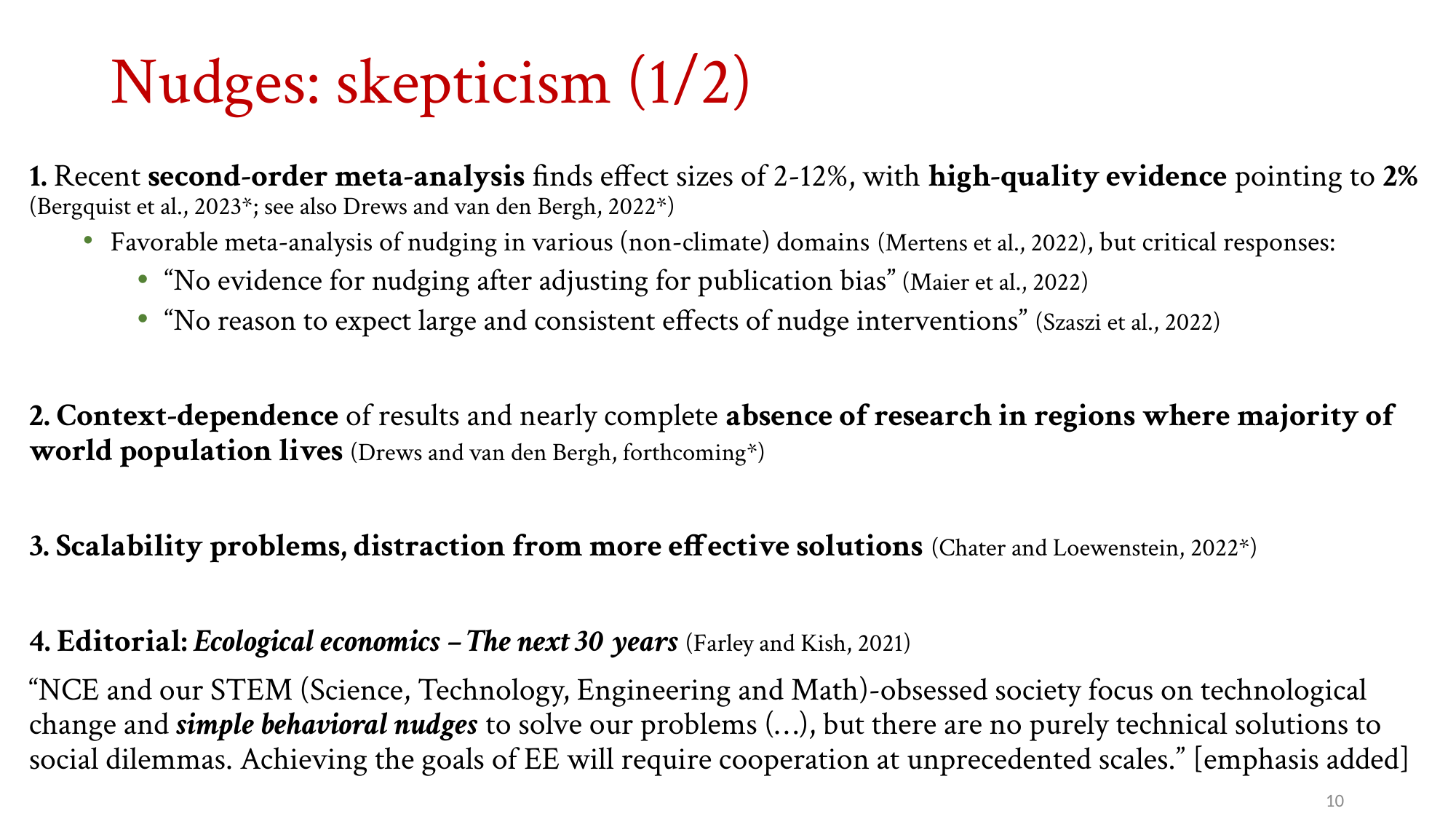

# Nudges: skepticism (1/2)
1. Recent second-order meta-analysis finds effect sizes of 2-12%, with high-quality evidence pointing to 2% (Bergquist et al., 2023*; see also Drews and van den Bergh, 2022*)
Favorable meta-analysis of nudging in various (non-climate) domains (Mertens et al., 2022), but critical responses:
“No evidence for nudging after adjusting for publication bias” (Maier et al., 2022)
“No reason to expect large and consistent effects of nudge interventions” (Szaszi et al., 2022)

2. Context-dependence of results and nearly complete absence of research in regions where majority of world population lives (Drews and van den Bergh, forthcoming*)

3. Scalability problems, distraction from more effective solutions (Chater and Loewenstein, 2022*)

4. Editorial: Ecological economics – The next 30 years (Farley and Kish, 2021)
“NCE and our STEM (Science, Technology, Engineering and Math)-obsessed society focus on technological change and simple behavioral nudges to solve our problems (…), but there are no purely technical solutions to social dilemmas. Achieving the goals of EE will require cooperation at unprecedented scales.” [emphasis added]

10